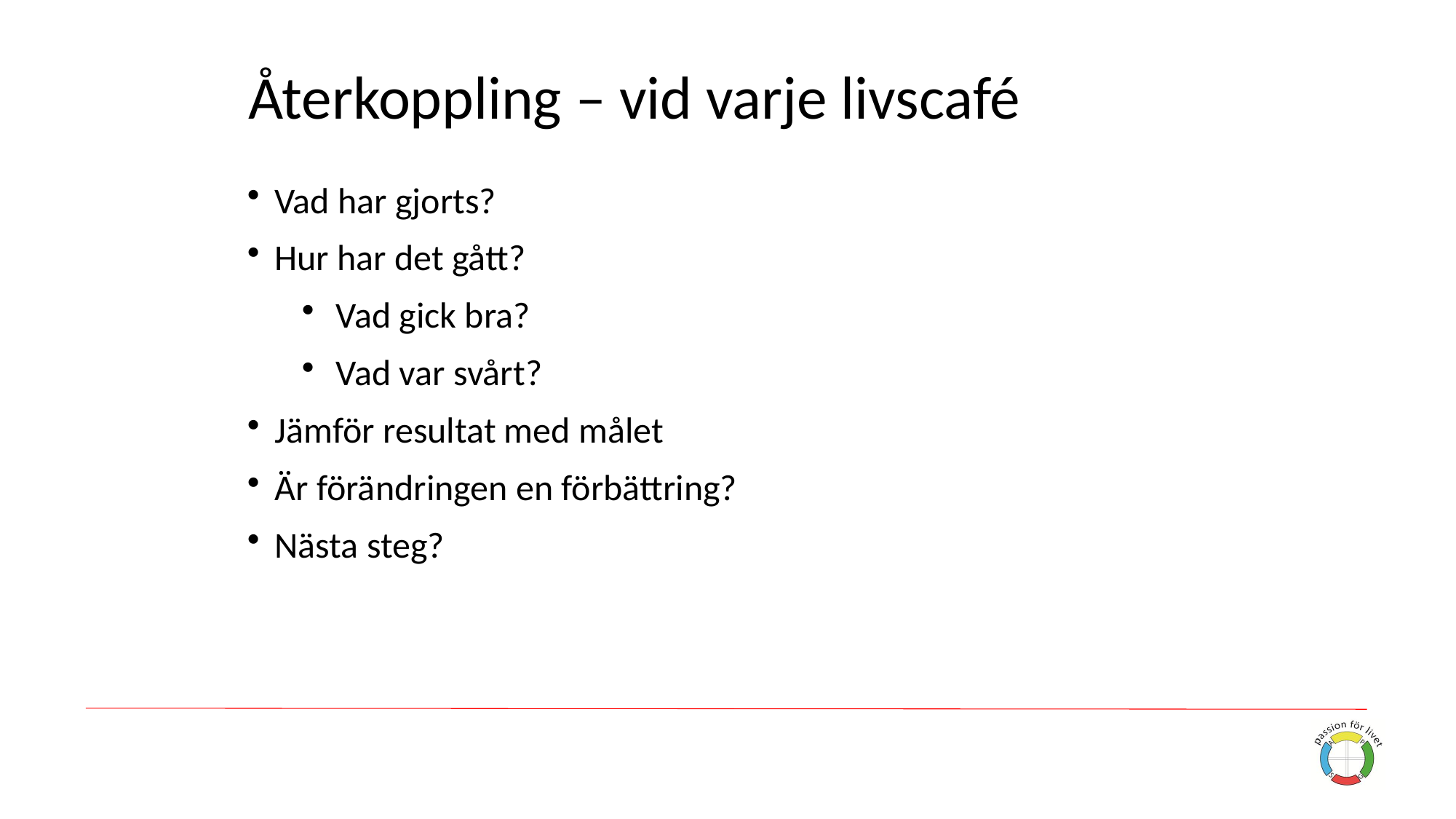

# Återkoppling – vid varje livscafé
Vad har gjorts?
Hur har det gått?
Vad gick bra?
Vad var svårt?
Jämför resultat med målet
Är förändringen en förbättring?
Nästa steg?